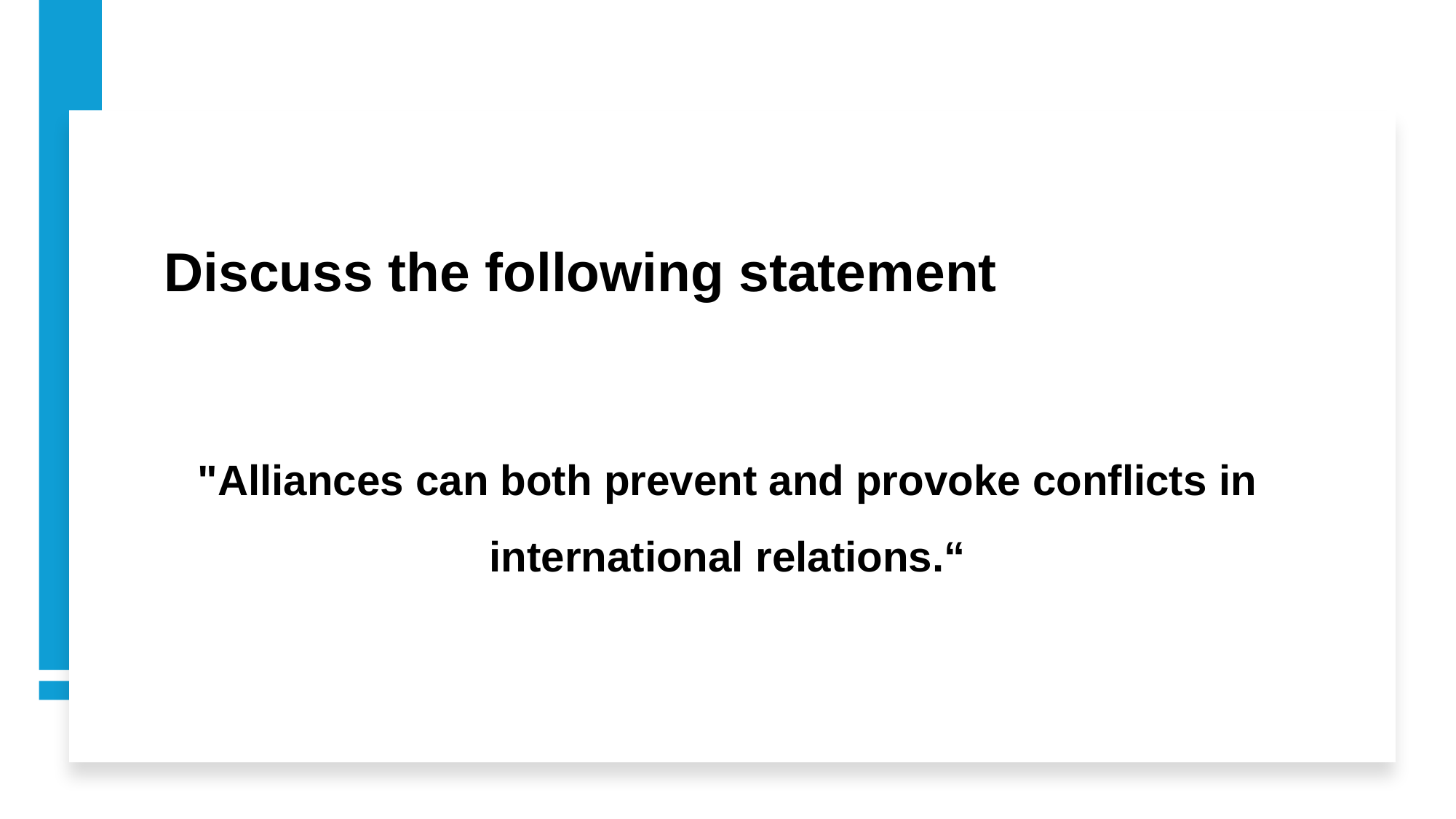

# Discuss the following statement

"Alliances can both prevent and provoke conflicts in international relations.“